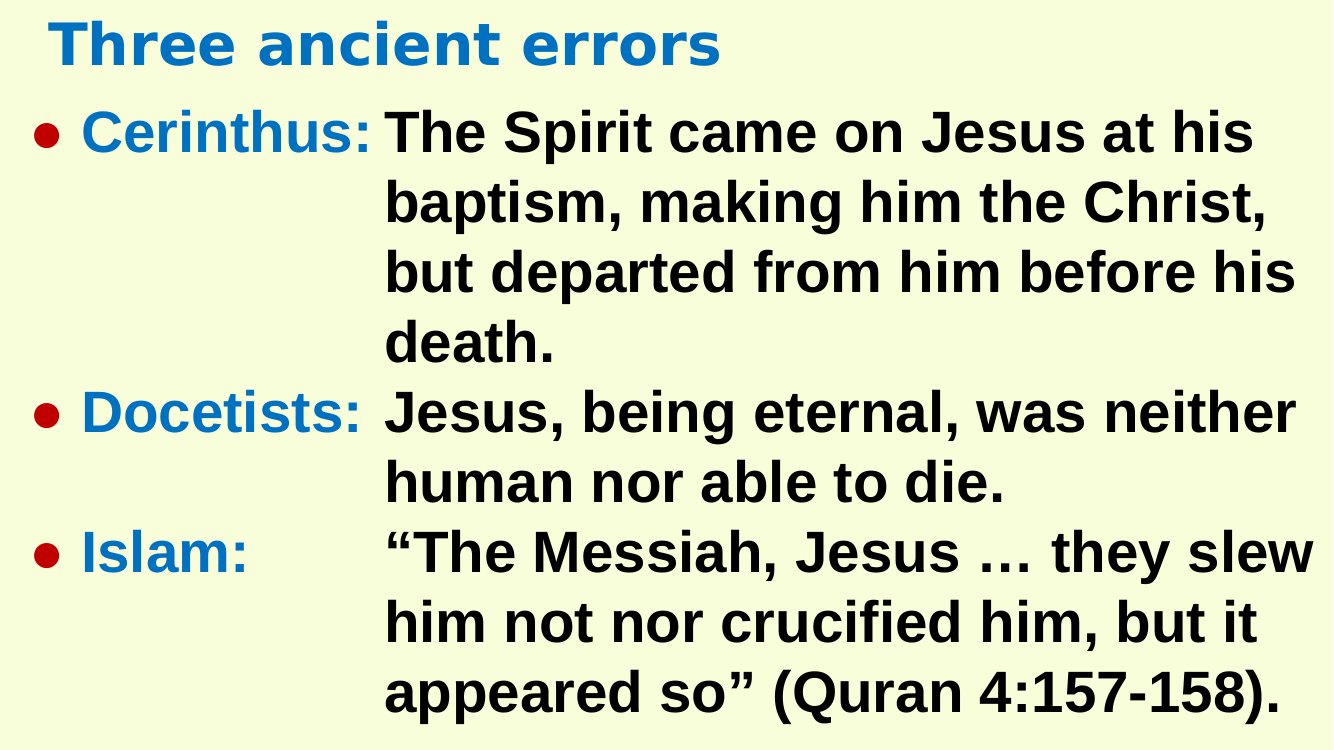

Three ancient errors

● Cerinthus:
● Docetists:

● Islam:
The Spirit came on Jesus at his baptism, making him the Christ, but departed from him before his death.
Jesus, being eternal, was neither human nor able to die.
“The Messiah, Jesus … they slew him not nor crucified him, but it appeared so” (Quran 4:157-158).